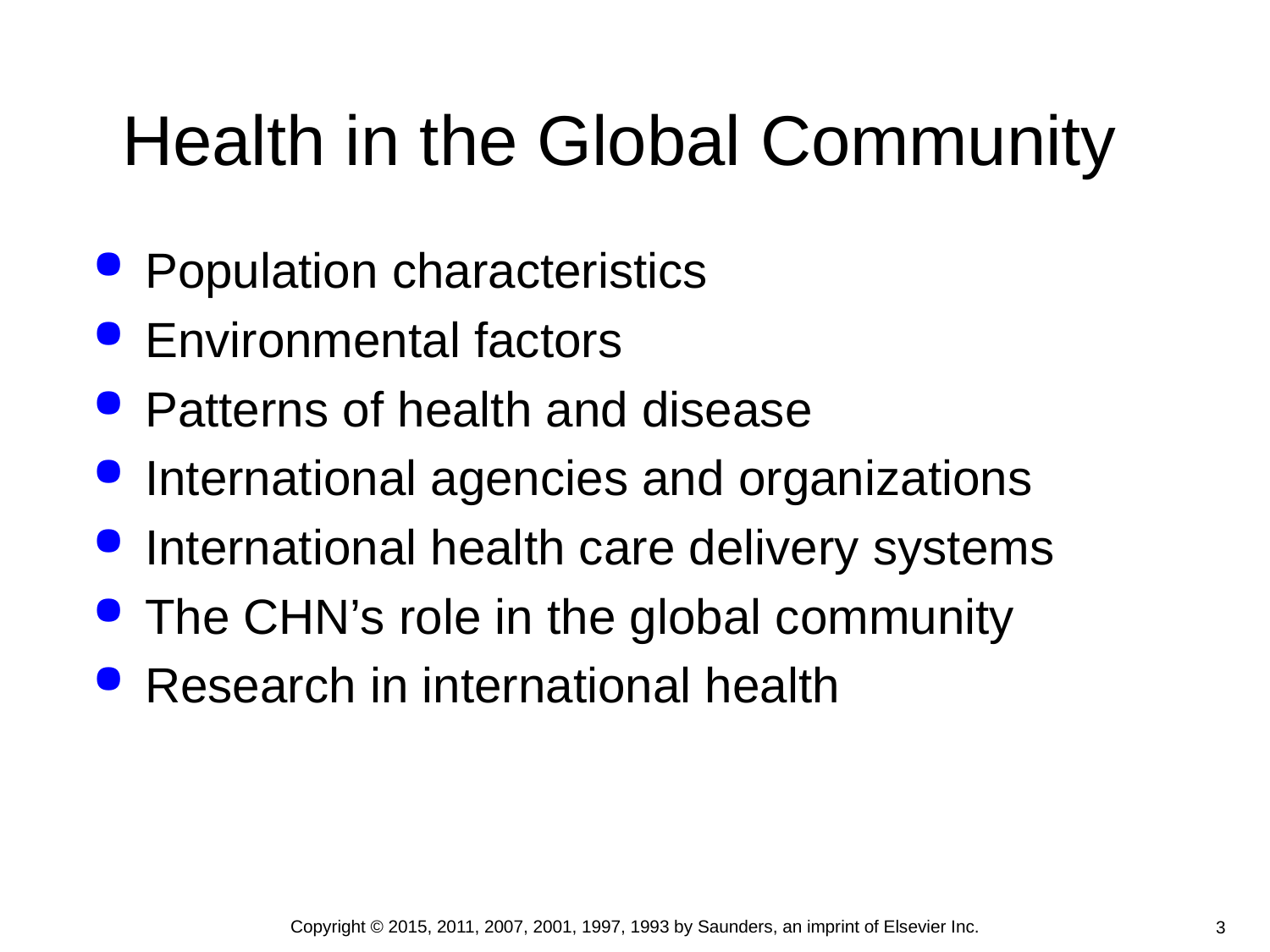

# Health in the Global Community
Population characteristics
Environmental factors
Patterns of health and disease
International agencies and organizations
International health care delivery systems
The CHN’s role in the global community
Research in international health
Copyright © 2015, 2011, 2007, 2001, 1997, 1993 by Saunders, an imprint of Elsevier Inc.
3